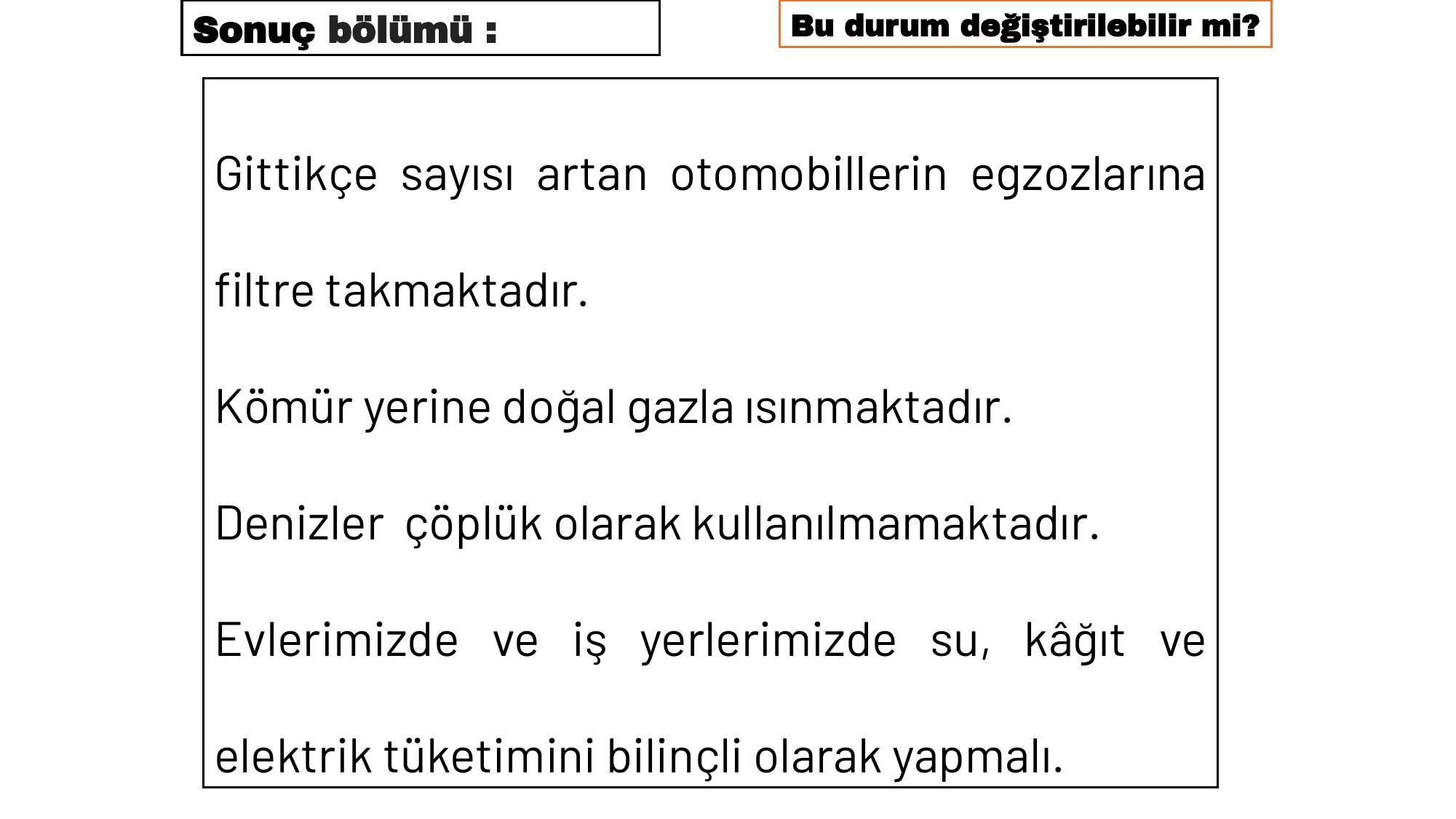

Bu durum değiştirilebilir mi?
Sonuç bölümü :
Gittikçe sayısı artan otomobillerin egzozlarına filtre takmaktadır.
Kömür yerine doğal gazla ısınmaktadır.
Denizler  çöplük olarak kullanılmamaktadır.
Evlerimizde ve iş yerlerimizde su, kâğıt ve elektrik tüketimini bilinçli olarak yapmalı.